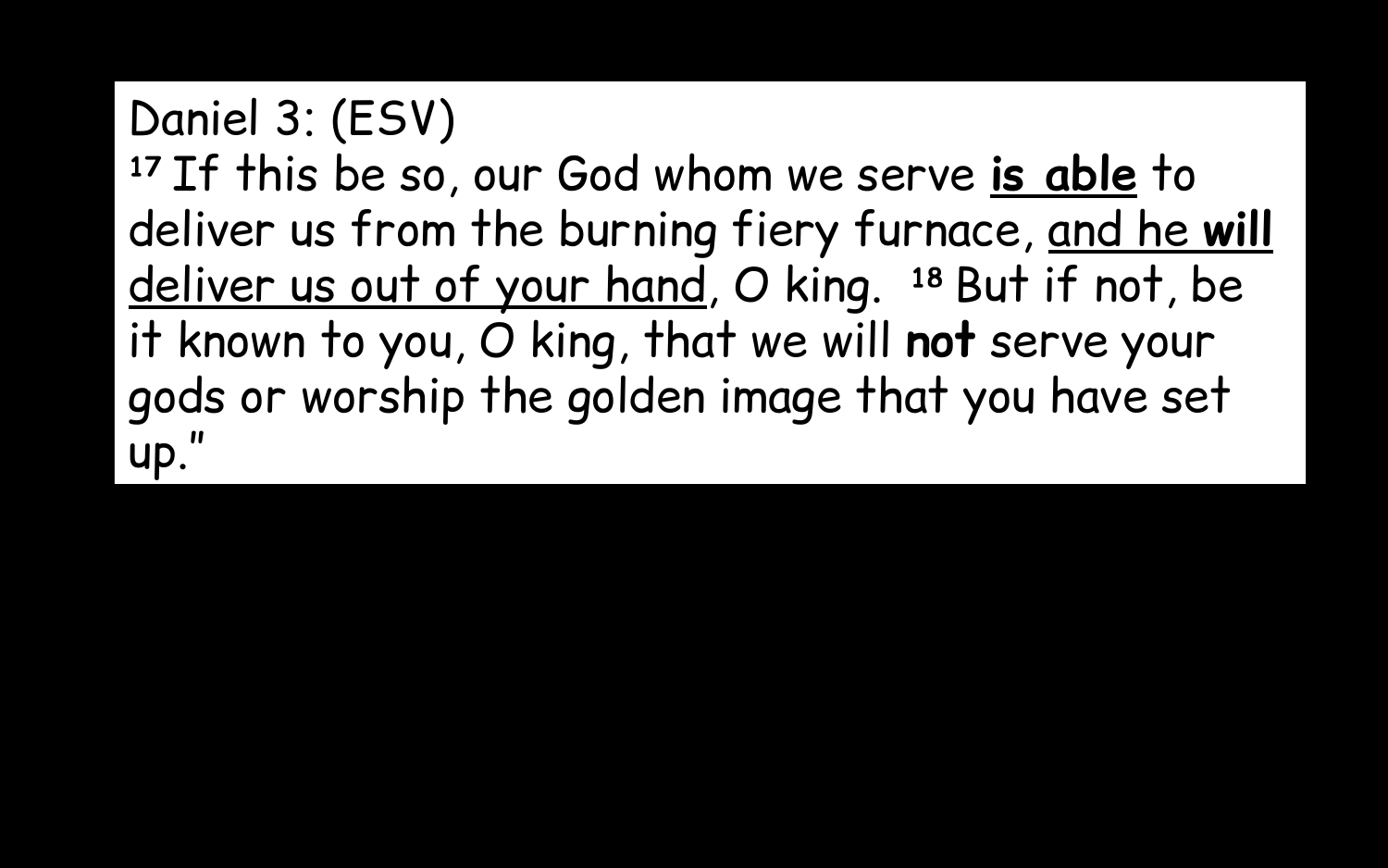

Daniel 3: (ESV)
17 If this be so, our God whom we serve is able to deliver us from the burning fiery furnace, and he will deliver us out of your hand, O king.  18 But if not, be it known to you, O king, that we will not serve your gods or worship the golden image that you have set up.”